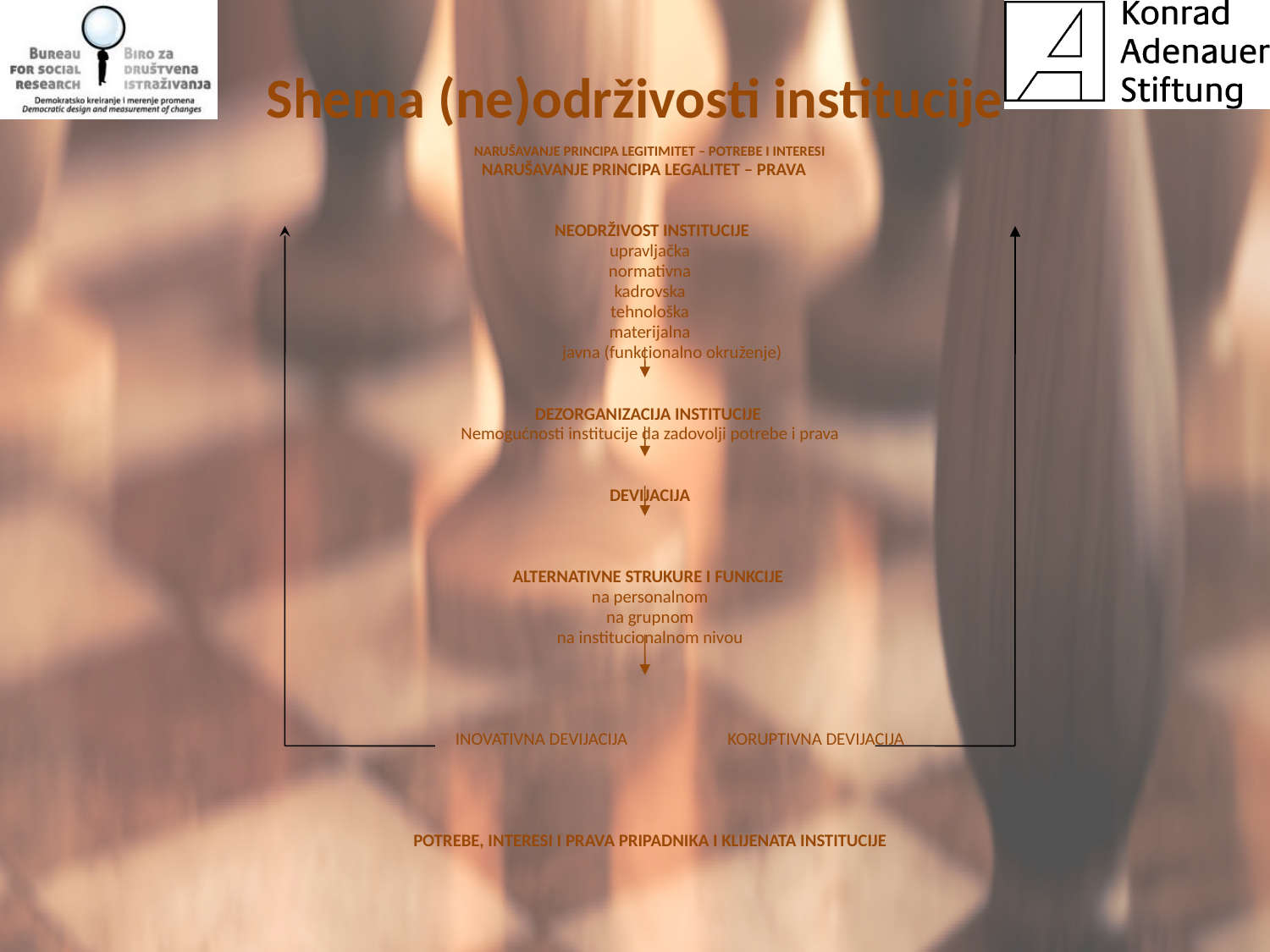

# Shema (ne)održivosti institucije
NARUŠAVANJE PRINCIPA LEGITIMITET – POTREBE I INTERESI
NARUŠAVANJE PRINCIPA LEGALITET – PRAVA

 NEODRŽIVOST INSTITUCIJE
upravljačka
normativna
kadrovska
tehnološka
materijalna
           javna (funkcionalno okruženje)

DEZORGANIZACIJA INSTITUCIJE
Nemogućnosti institucije da zadovolji potrebe i prava

DEVIJACIJA

ALTERNATIVNE STRUKURE I FUNKCIJE
na personalnom
na grupnom
na institucionalnom nivou

               INOVATIVNA DEVIJACIJA                         KORUPTIVNA DEVIJACIJA

POTREBE, INTERESI I PRAVA PRIPADNIKA I KLIJENATA INSTITUCIJE